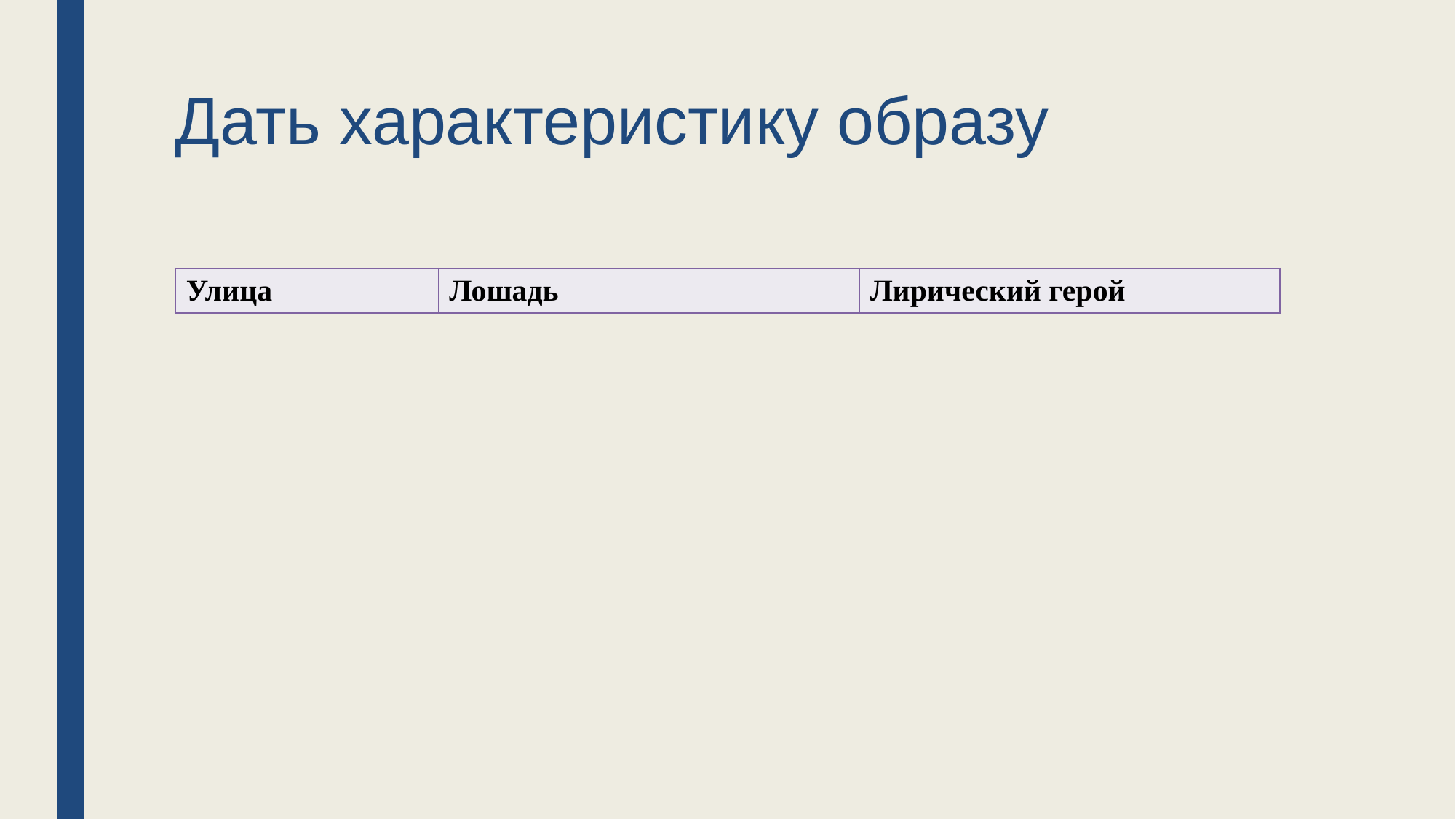

# Дать характеристику образу
| Улица | Лошадь | Лирический герой |
| --- | --- | --- |